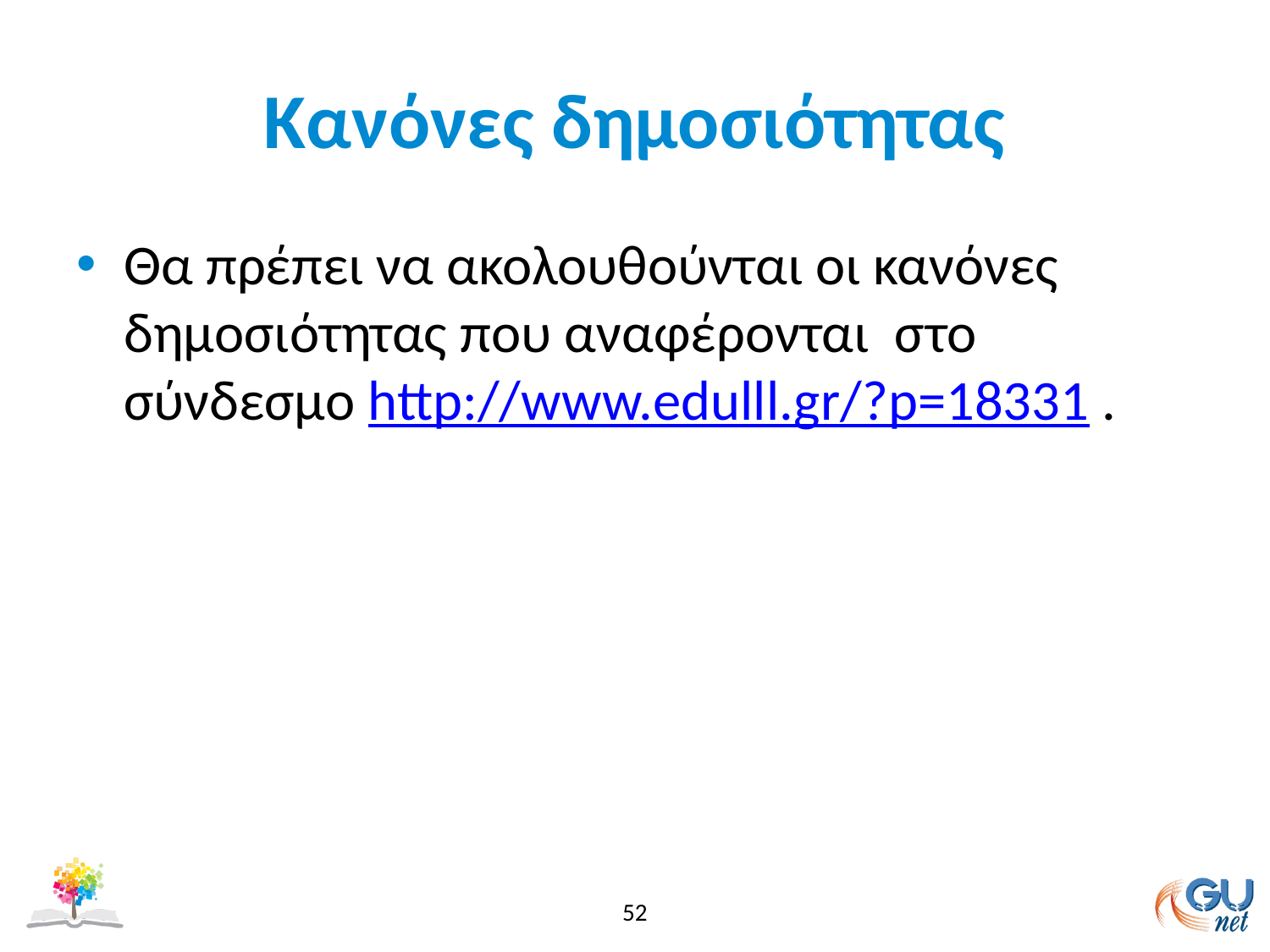

# Κανόνες δημοσιότητας
Θα πρέπει να ακολουθούνται οι κανόνες δημοσιότητας που αναφέρονται  στο σύνδεσμο http://www.edulll.gr/?p=18331 .

52